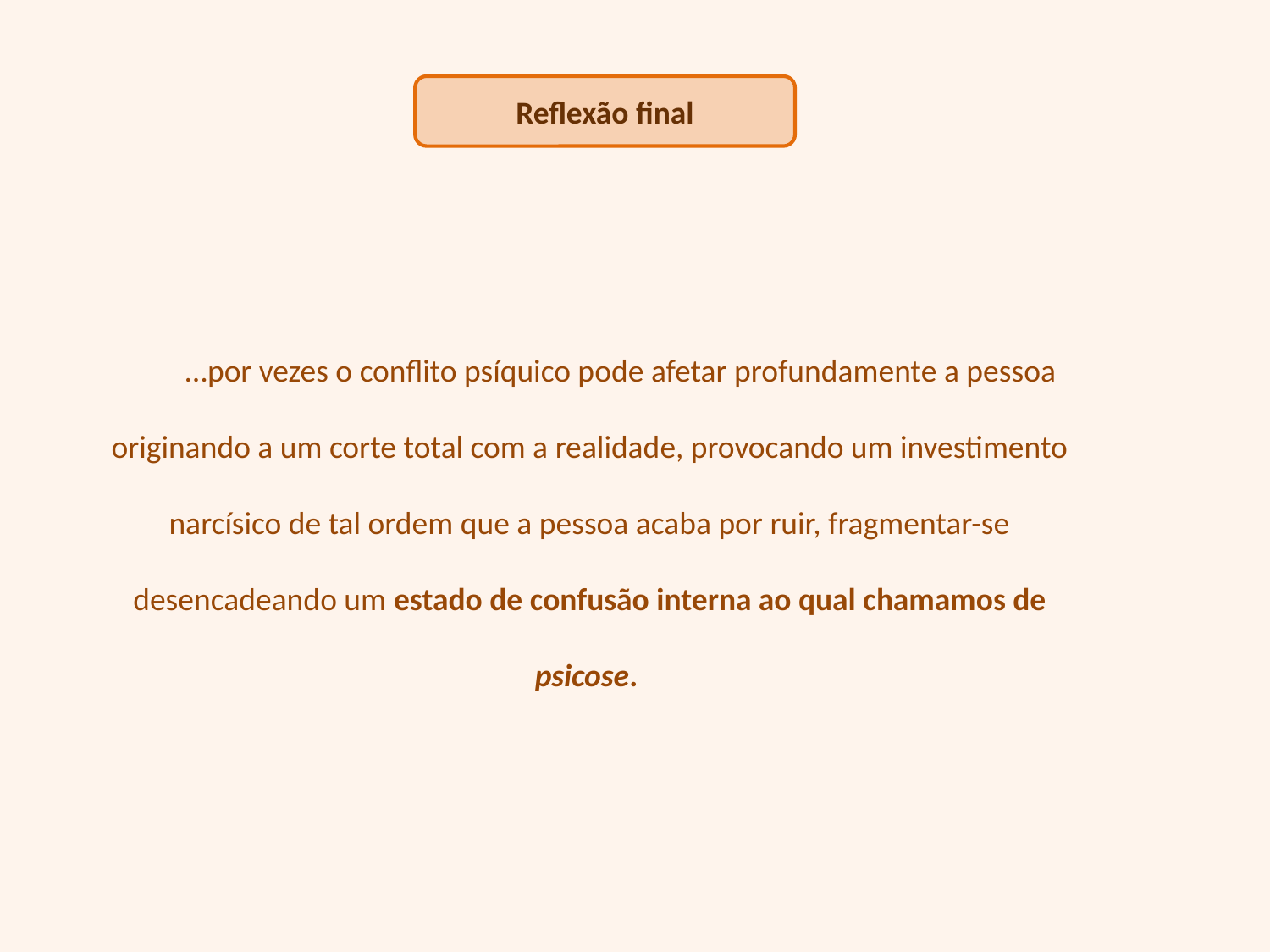

Reflexão final
…por vezes o conflito psíquico pode afetar profundamente a pessoa originando a um corte total com a realidade, provocando um investimento narcísico de tal ordem que a pessoa acaba por ruir, fragmentar-se desencadeando um estado de confusão interna ao qual chamamos de psicose.